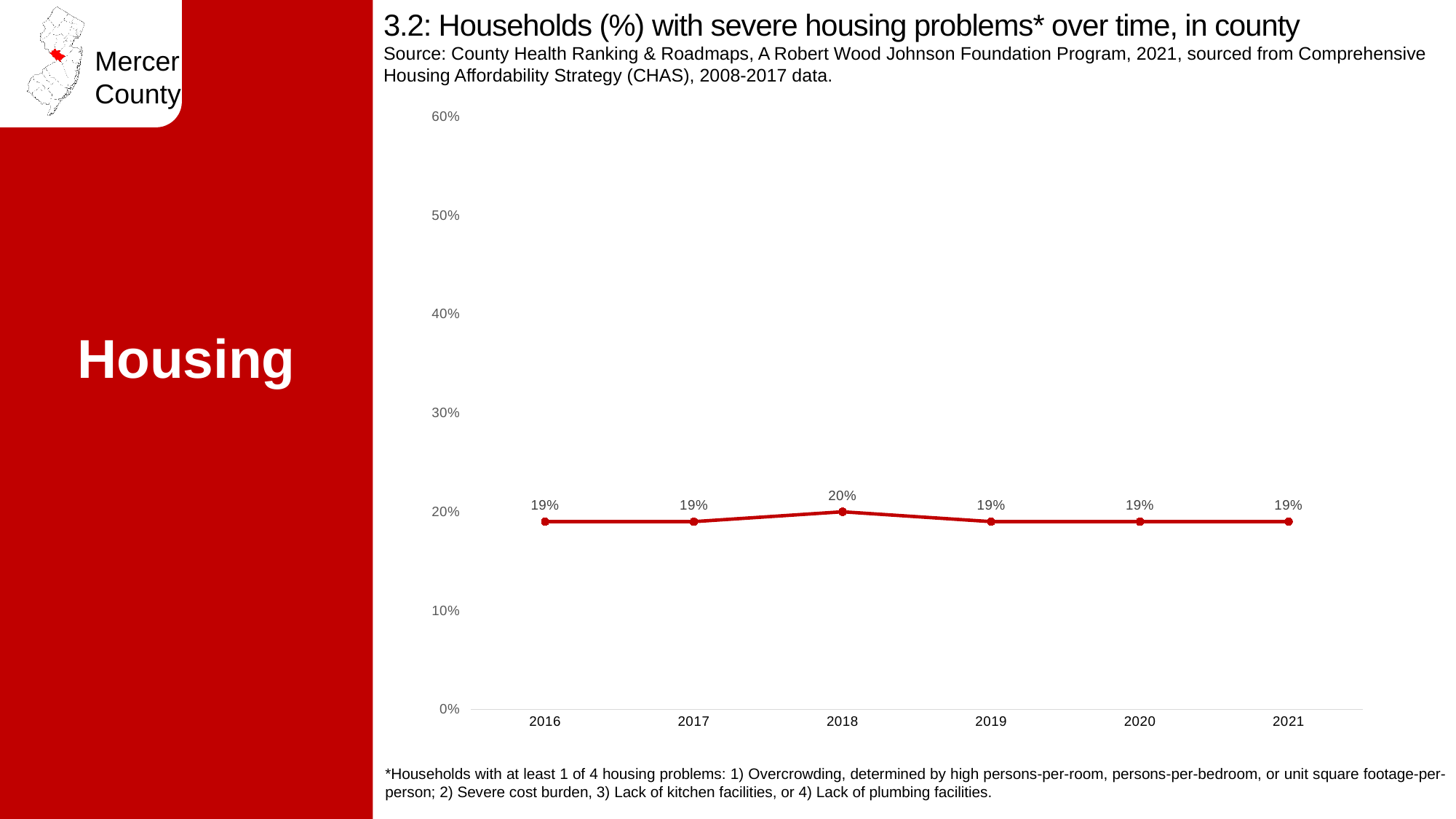

3.2: Households (%) with severe housing problems* over time, in county
Source: County Health Ranking & Roadmaps, A Robert Wood Johnson Foundation Program, 2021, sourced from Comprehensive Housing Affordability Strategy (CHAS), 2008-2017 data.

### Chart

| Category | % Households with severe housing problems |
|---|---|
| 2016 | 0.19 |
| 2017 | 0.19 |
| 2018 | 0.2 |
| 2019 | 0.19 |
| 2020 | 0.19 |
| 2021 | 0.19 |
Housing
*Households with at least 1 of 4 housing problems: 1) Overcrowding, determined by high persons-per-room, persons-per-bedroom, or unit square footage-per-person; 2) Severe cost burden, 3) Lack of kitchen facilities, or 4) Lack of plumbing facilities.